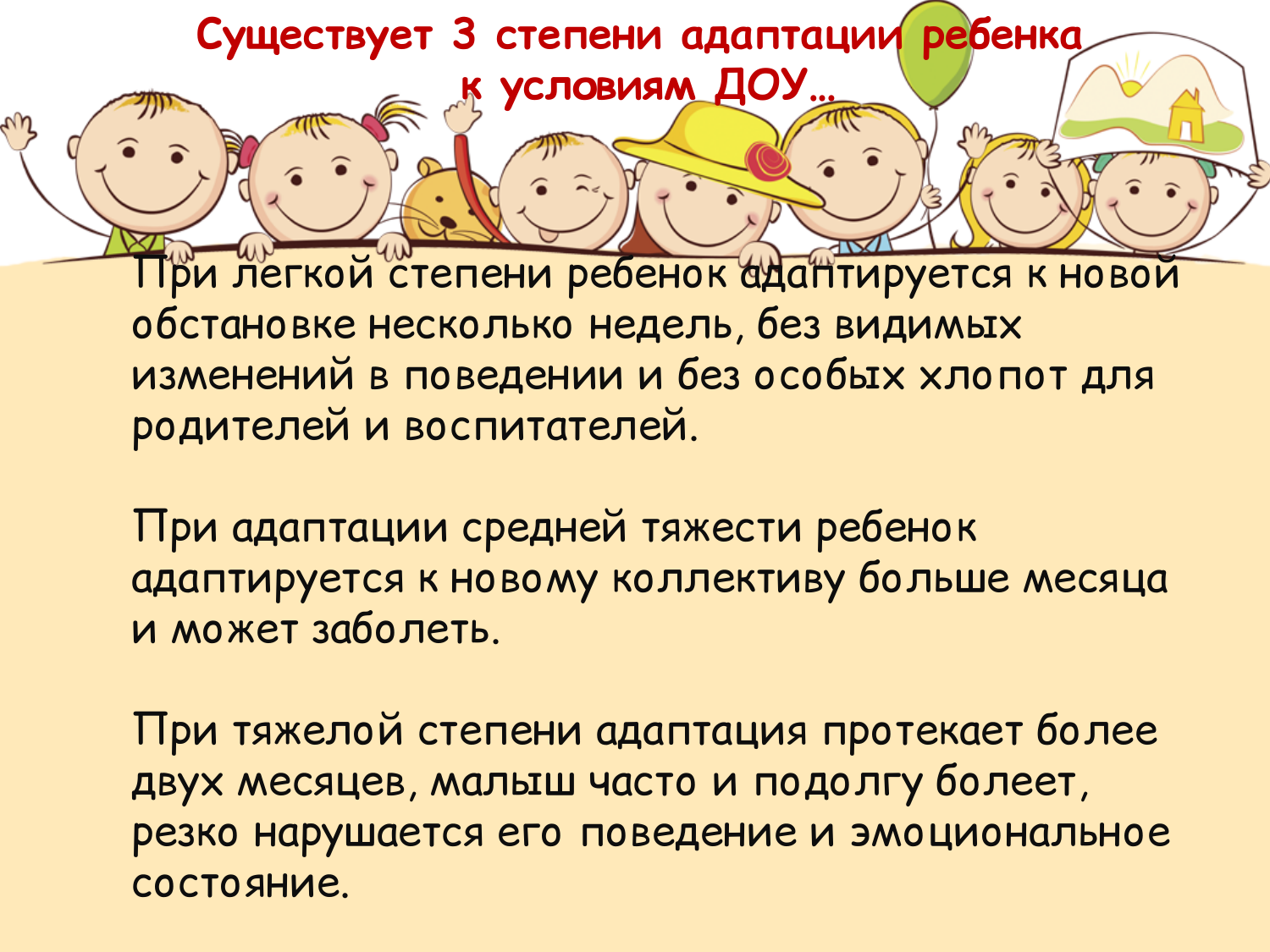

Существует 3 степени адаптации ребенка
 к условиям ДОУ…
# При легкой степени ребенок адаптируется к новой обстановке несколько недель, без видимых изменений в поведении и без особых хлопот для родителей и воспитателей. При адаптации средней тяжести ребенок адаптируется к новому коллективу больше месяца и может заболеть. При тяжелой степени адаптация протекает более двух месяцев, малыш часто и подолгу болеет, резко нарушается его поведение и эмоциональное состояние.